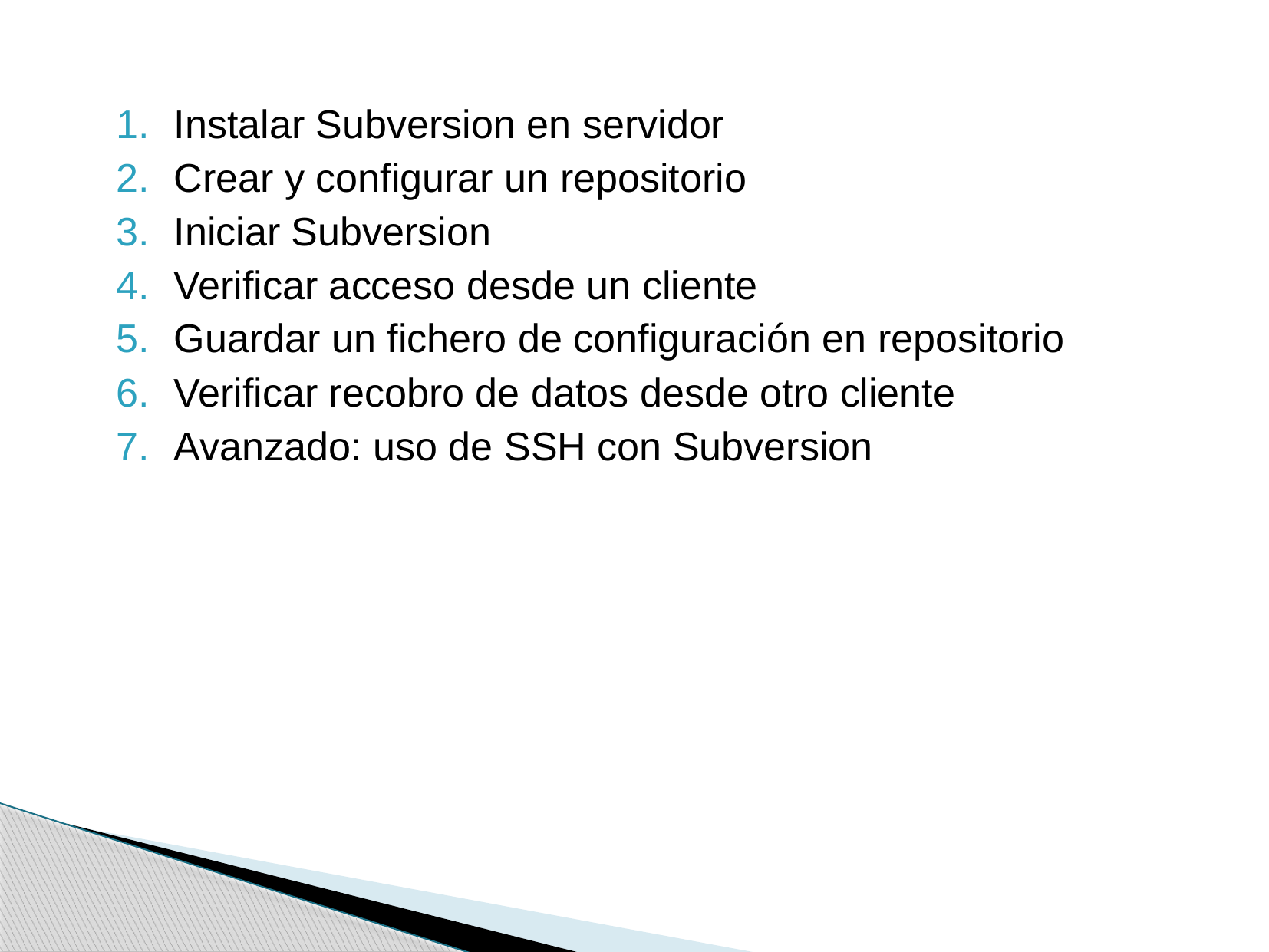

Instalar Subversion en servidor
Crear y configurar un repositorio
Iniciar Subversion
Verificar acceso desde un cliente
Guardar un fichero de configuración en repositorio
Verificar recobro de datos desde otro cliente
Avanzado: uso de SSH con Subversion